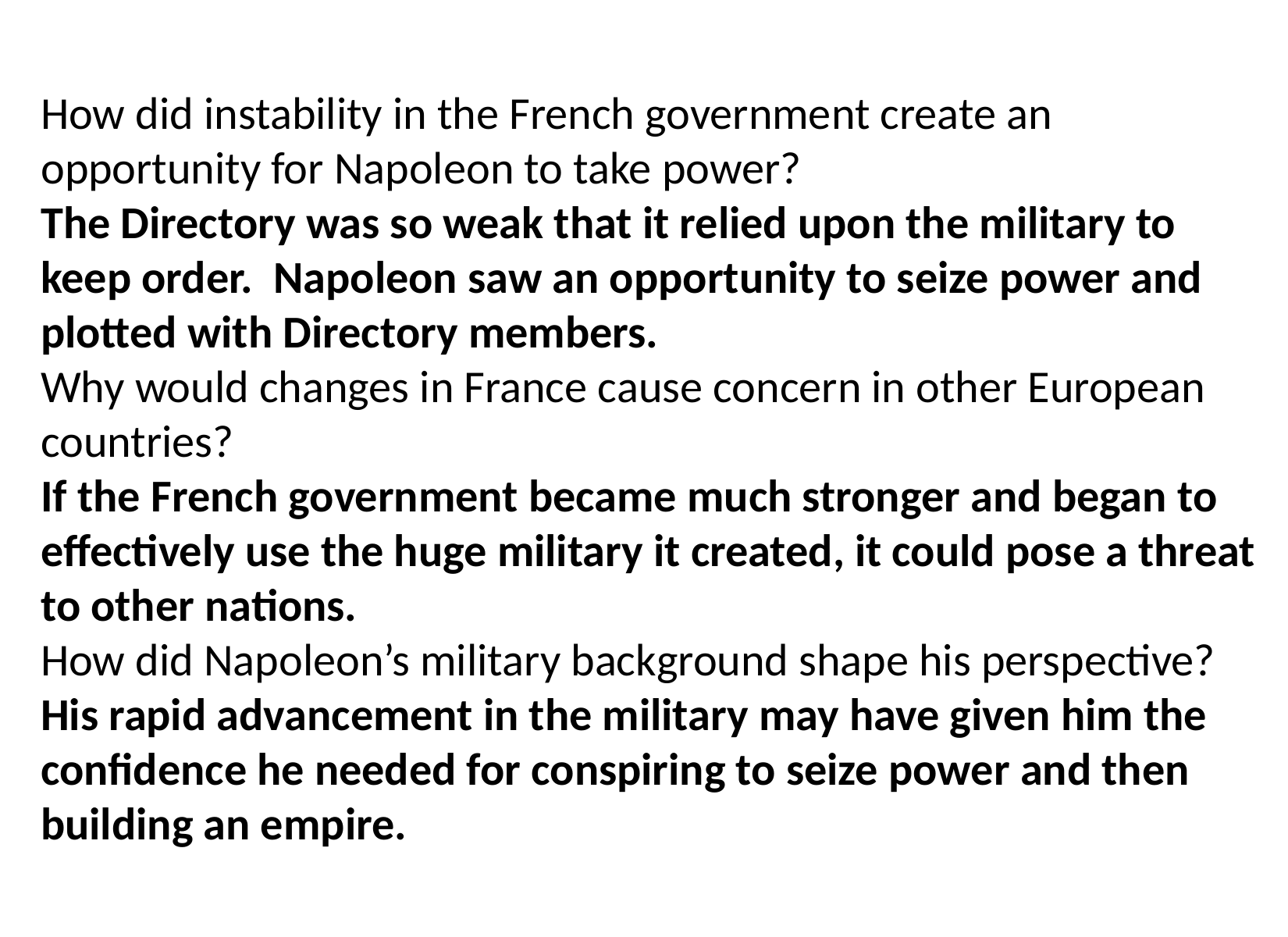

How did instability in the French government create an opportunity for Napoleon to take power?
The Directory was so weak that it relied upon the military to keep order.  Napoleon saw an opportunity to seize power and plotted with Directory members.
Why would changes in France cause concern in other European countries?
If the French government became much stronger and began to effectively use the huge military it created, it could pose a threat to other nations.
How did Napoleon’s military background shape his perspective?
His rapid advancement in the military may have given him the confidence he needed for conspiring to seize power and then building an empire.